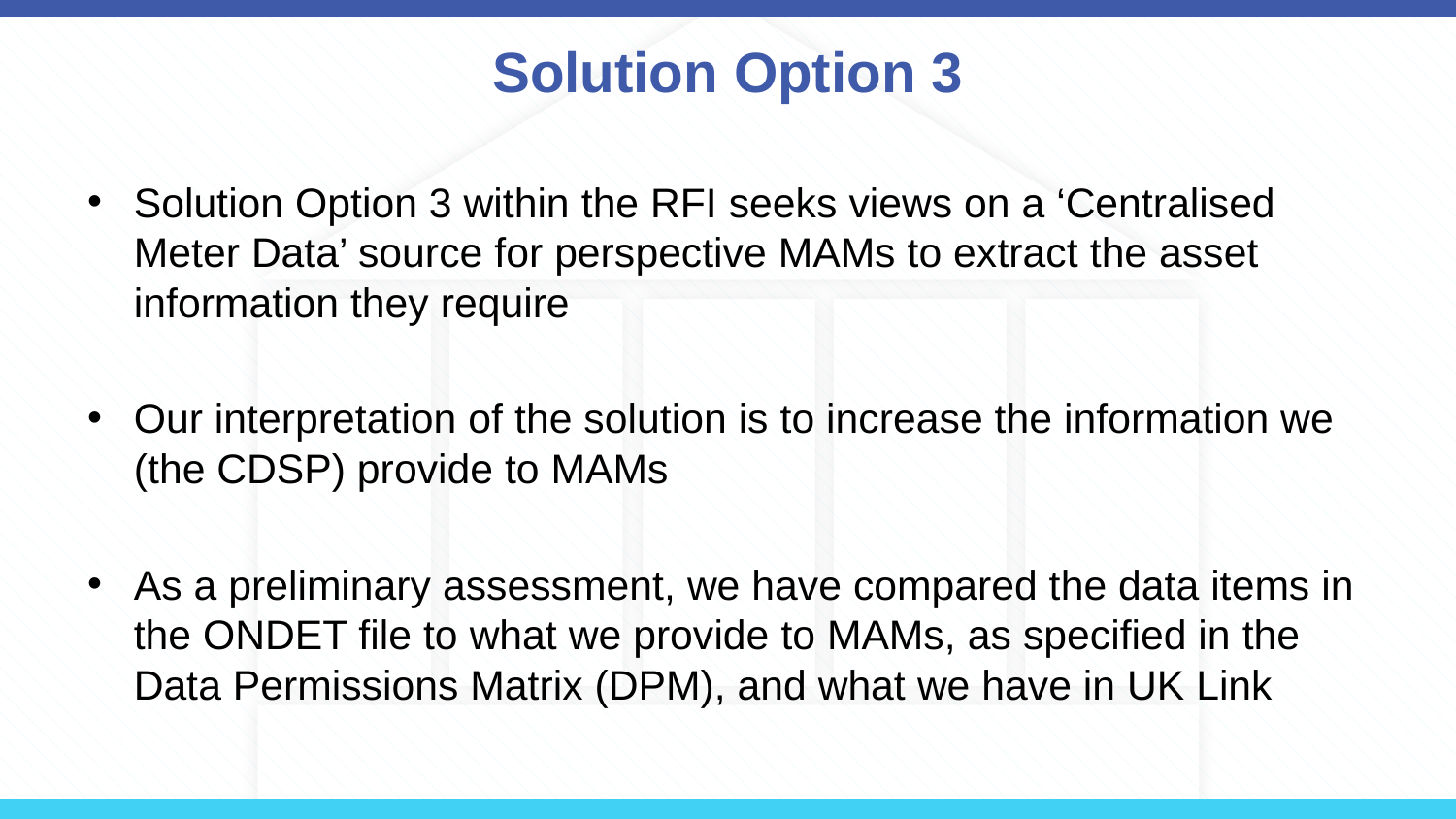

# Solution Option 3
Solution Option 3 within the RFI seeks views on a ‘Centralised Meter Data’ source for perspective MAMs to extract the asset information they require

Our interpretation of the solution is to increase the information we (the CDSP) provide to MAMs

As a preliminary assessment, we have compared the data items in the ONDET file to what we provide to MAMs, as specified in the Data Permissions Matrix (DPM), and what we have in UK Link